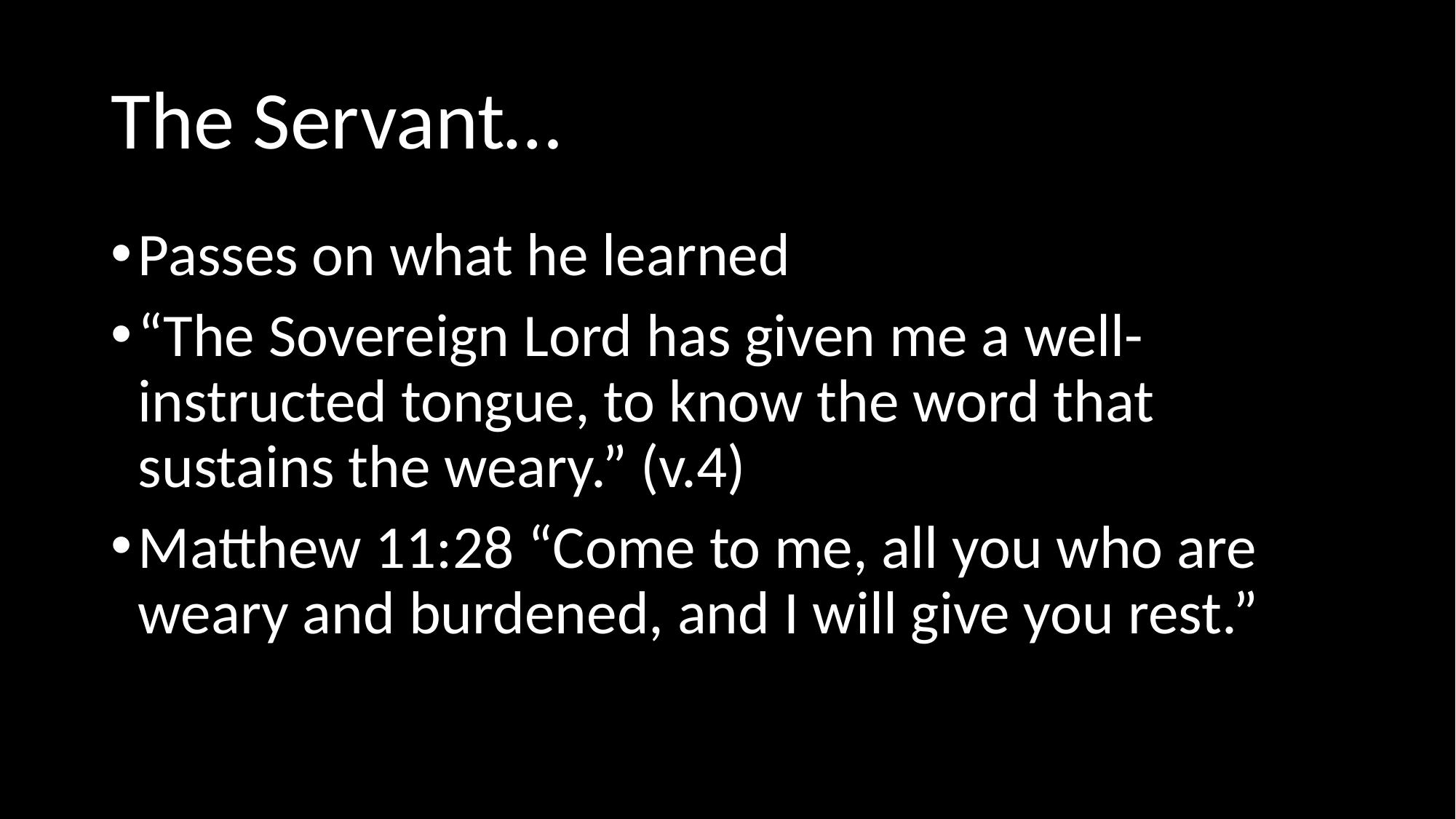

# The Servant…
Passes on what he learned
“The Sovereign Lord has given me a well-instructed tongue, to know the word that sustains the weary.” (v.4)
Matthew 11:28 “Come to me, all you who are weary and burdened, and I will give you rest.”